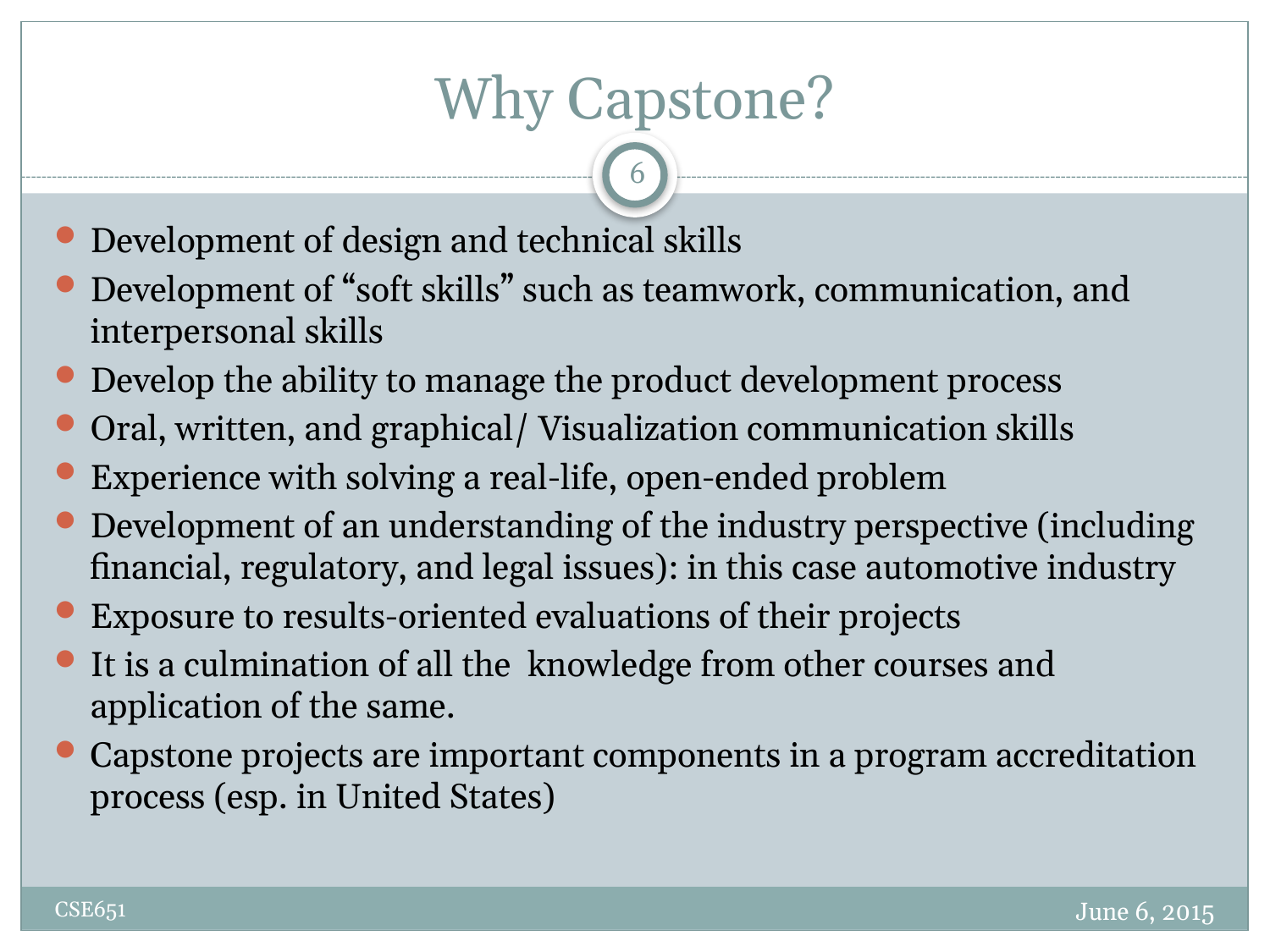

# Why Capstone?
6
Development of design and technical skills
Development of “soft skills” such as teamwork, communication, and interpersonal skills
Develop the ability to manage the product development process
Oral, written, and graphical/ Visualization communication skills
Experience with solving a real-life, open-ended problem
Development of an understanding of the industry perspective (including financial, regulatory, and legal issues): in this case automotive industry
Exposure to results-oriented evaluations of their projects
It is a culmination of all the  knowledge from other courses and application of the same.
Capstone projects are important components in a program accreditation process (esp. in United States)

June 6, 2015
CSE651